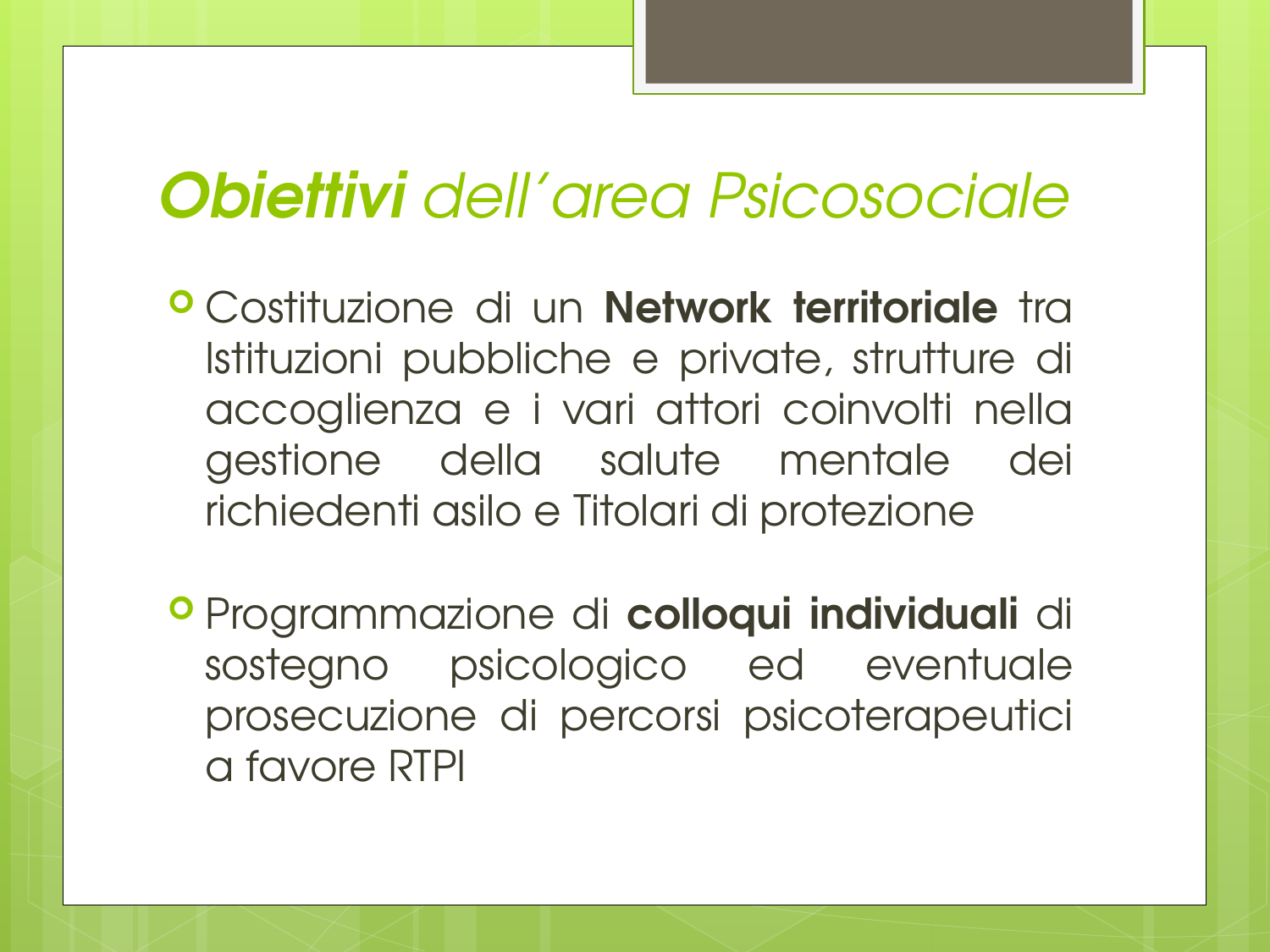

# Obiettivi dell’area Psicosociale
Costituzione di un Network territoriale tra Istituzioni pubbliche e private, strutture di accoglienza e i vari attori coinvolti nella gestione della salute mentale dei richiedenti asilo e Titolari di protezione
Programmazione di colloqui individuali di sostegno psicologico ed eventuale prosecuzione di percorsi psicoterapeutici a favore RTPI